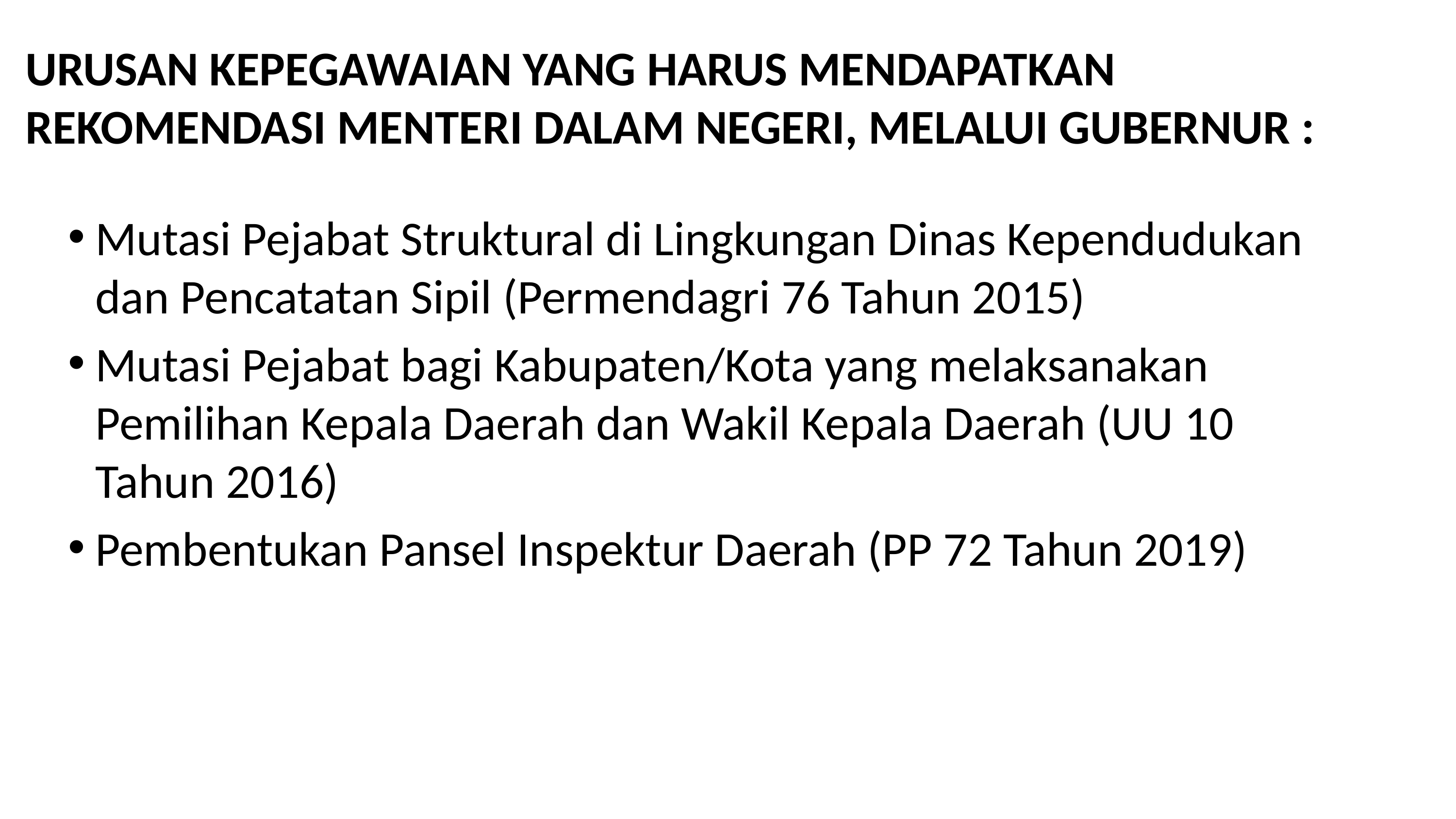

# URUSAN KEPEGAWAIAN YANG HARUS MENDAPATKAN REKOMENDASI MENTERI DALAM NEGERI, MELALUI GUBERNUR :
Mutasi Pejabat Struktural di Lingkungan Dinas Kependudukan dan Pencatatan Sipil (Permendagri 76 Tahun 2015)
Mutasi Pejabat bagi Kabupaten/Kota yang melaksanakan Pemilihan Kepala Daerah dan Wakil Kepala Daerah (UU 10 Tahun 2016)
Pembentukan Pansel Inspektur Daerah (PP 72 Tahun 2019)